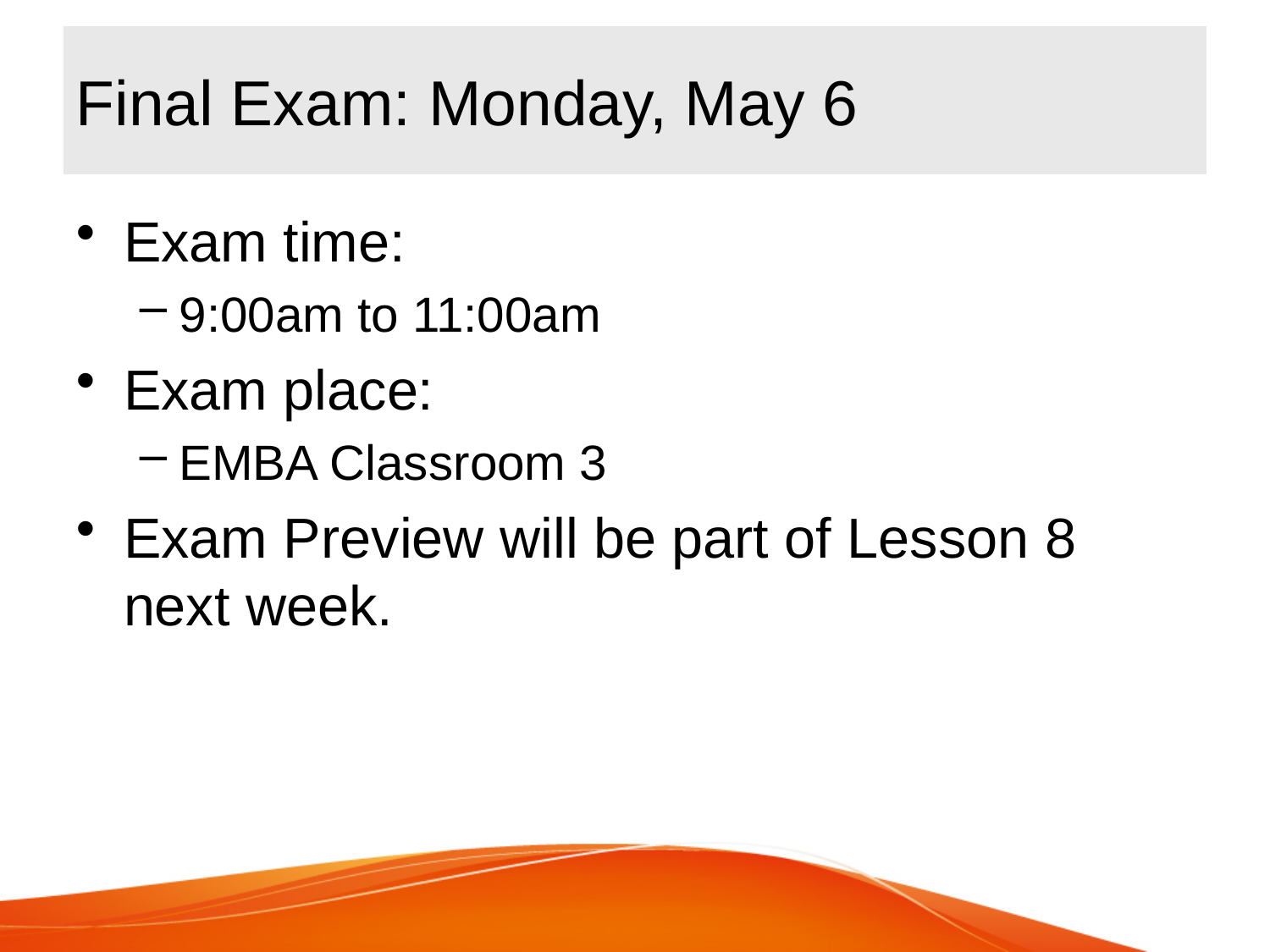

# Final Exam: Monday, May 6
Exam time:
9:00am to 11:00am
Exam place:
EMBA Classroom 3
Exam Preview will be part of Lesson 8 next week.